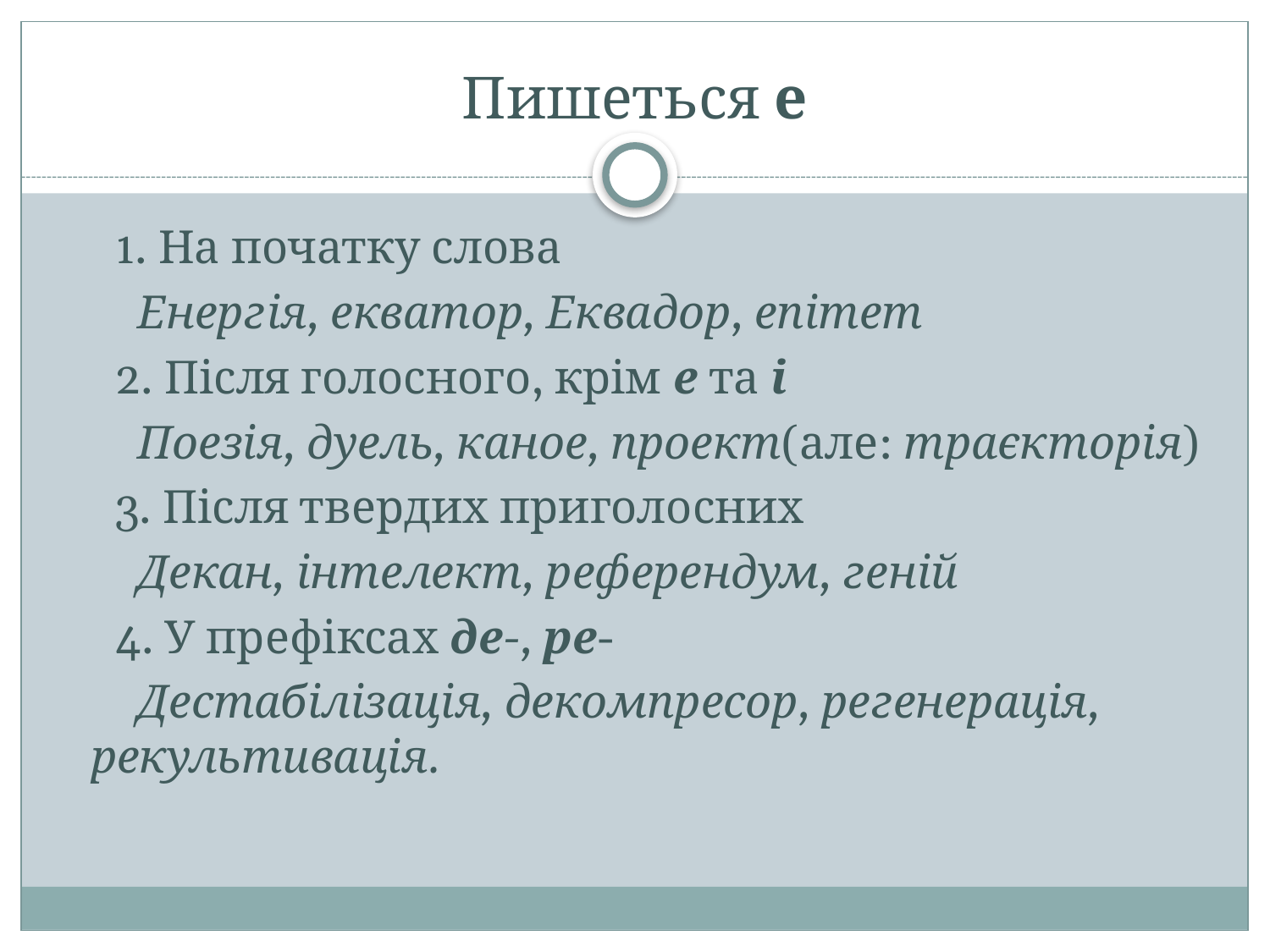

# Пишеться е
1. На початку слова
Енергія, екватор, Еквадор, епітет
2. Після голосного, крім е та і
Поезія, дуель, каное, проект(але: траєкторія)
3. Після твердих приголосних
Декан, інтелект, референдум, геній
4. У префіксах де-, ре-
Дестабілізація, декомпресор, регенерація, рекультивація.